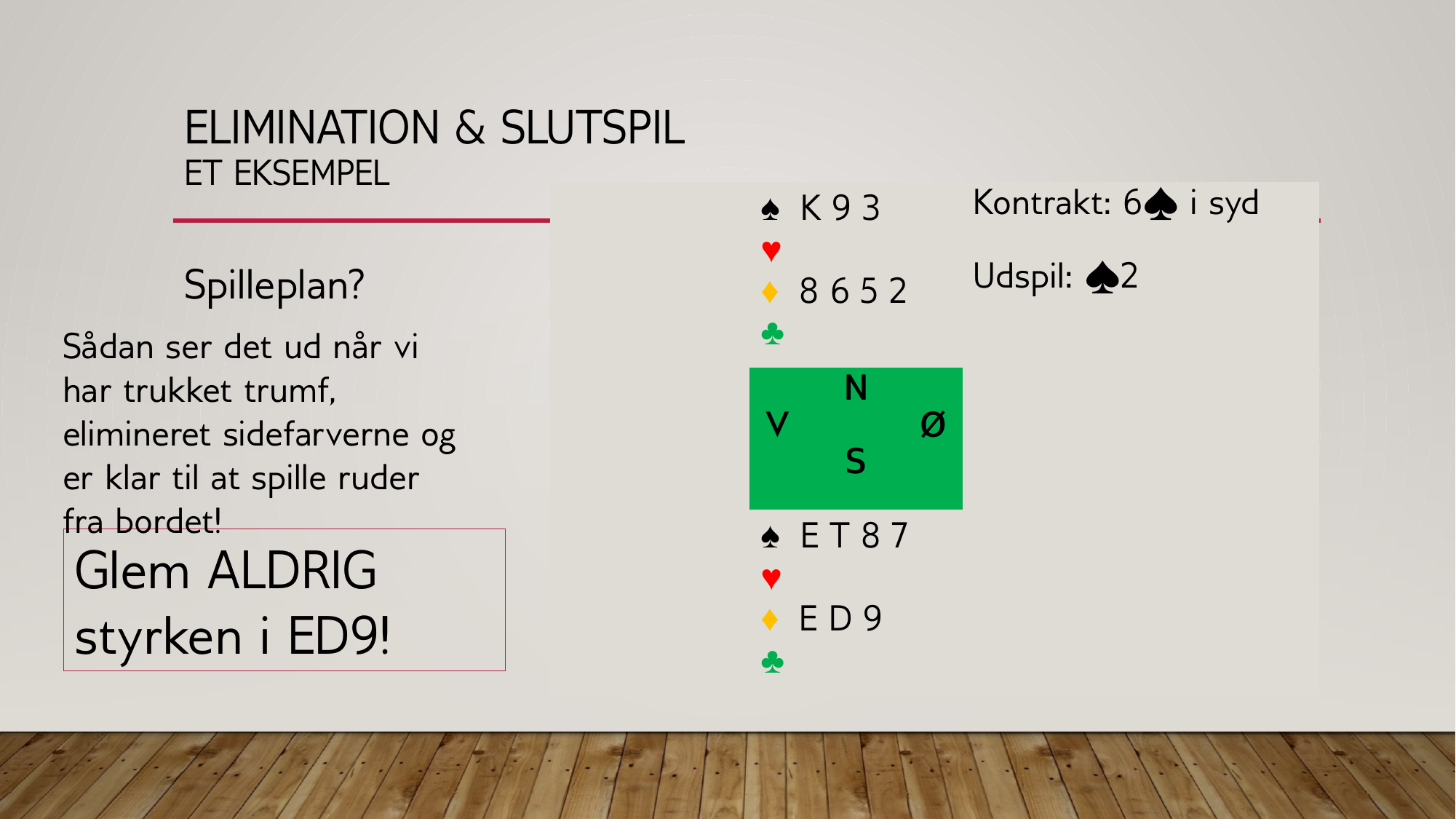

# Elimination & slutspil Et eksempel
|  | ♠︎ K D 9 3 ♥︎ E K 3 ♦︎ 8 6 5 2 ♣︎ K 3 | Kontrakt: 6♠ i syd Udspil: ♠︎2 |
| --- | --- | --- |
|  | N V Ø S |  |
|  | ♠︎ E B T 8 7 ♥︎ D 9 2 ♦︎ E D 9 ♣︎ E B |  |
|  | ♠︎ K 9 3 ♥︎ ♦︎ 8 6 5 2 ♣︎ | Kontrakt: 6♠ i syd Udspil: ♠︎2 |
| --- | --- | --- |
|  | N V Ø S |  |
|  | ♠︎ E T 8 7 ♥︎ ♦︎ E D 9 ♣︎ |  |
Spilleplan?
Sådan ser det ud når vi har trukket trumf, elimineret sidefarverne og er klar til at spille ruder fra bordet!
Glem ALDRIG styrken i ED9!